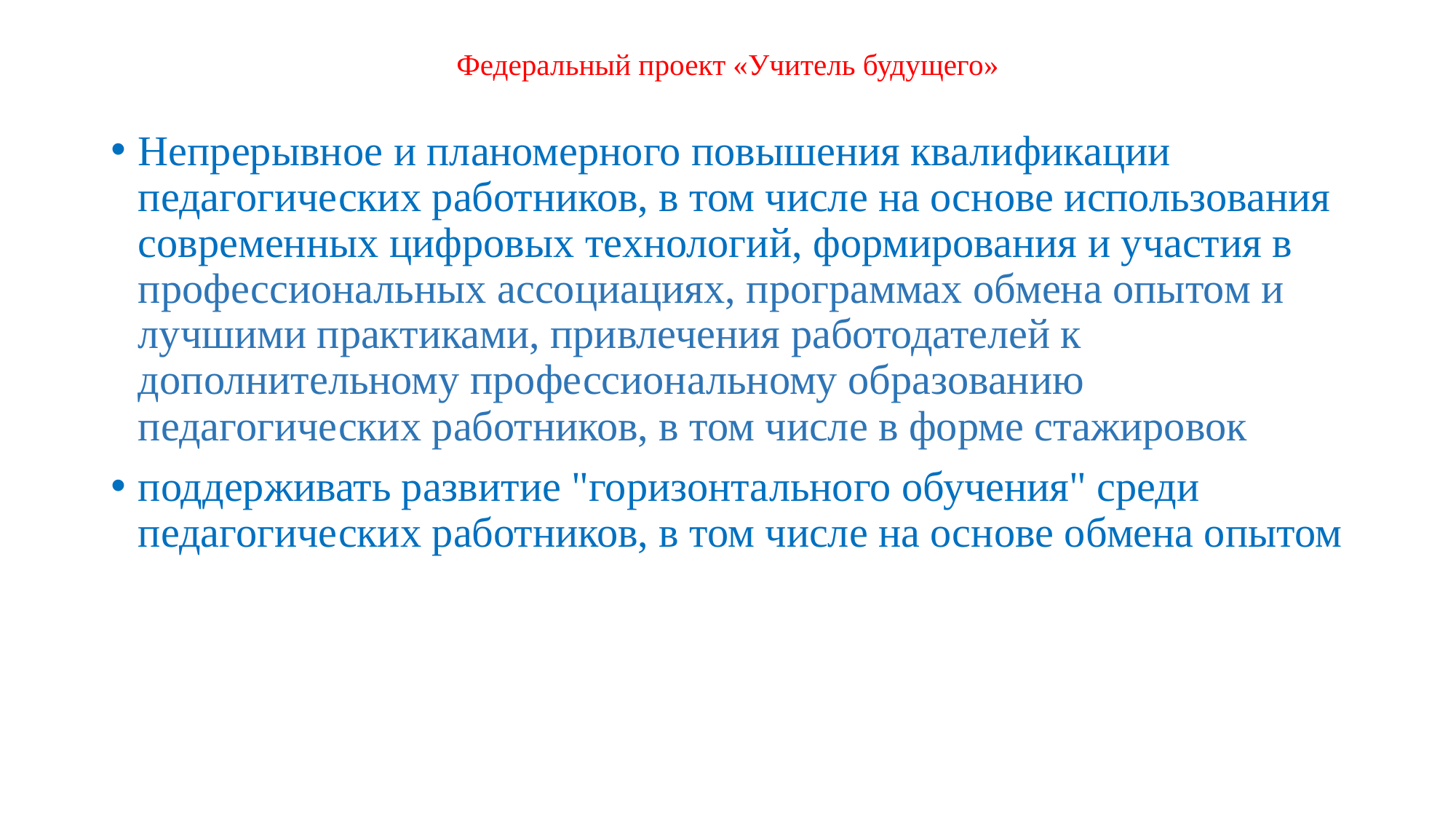

# Федеральный проект «Учитель будущего»
Непрерывное и планомерного повышения квалификации педагогических работников, в том числе на основе использования современных цифровых технологий, формирования и участия в профессиональных ассоциациях, программах обмена опытом и лучшими практиками, привлечения работодателей к дополнительному профессиональному образованию педагогических работников, в том числе в форме стажировок
поддерживать развитие "горизонтального обучения" среди педагогических работников, в том числе на основе обмена опытом